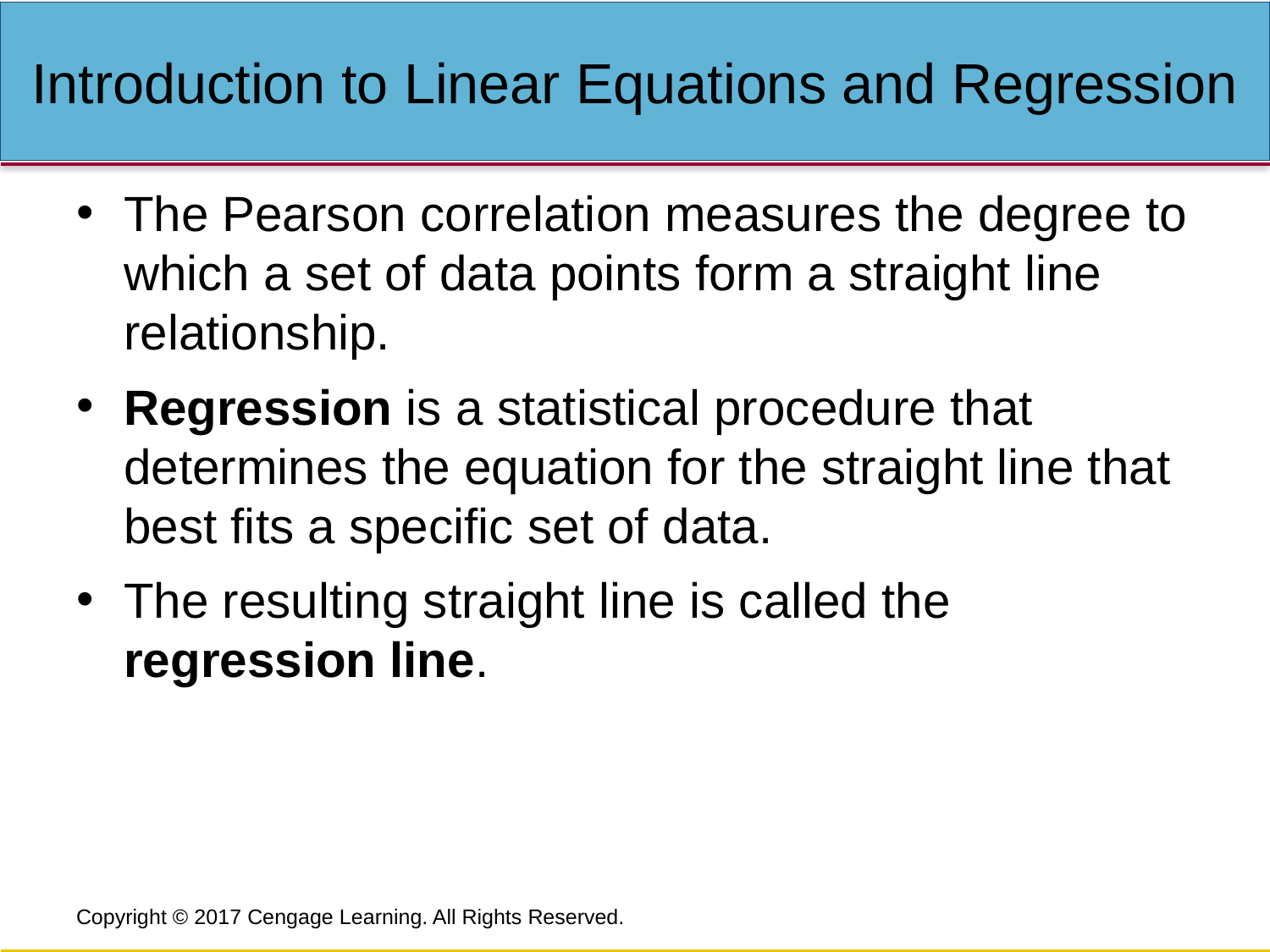

# Introduction to Linear Equations and Regression
The Pearson correlation measures the degree to which a set of data points form a straight line relationship.
Regression is a statistical procedure that determines the equation for the straight line that best fits a specific set of data.
The resulting straight line is called the regression line.
Copyright © 2017 Cengage Learning. All Rights Reserved.